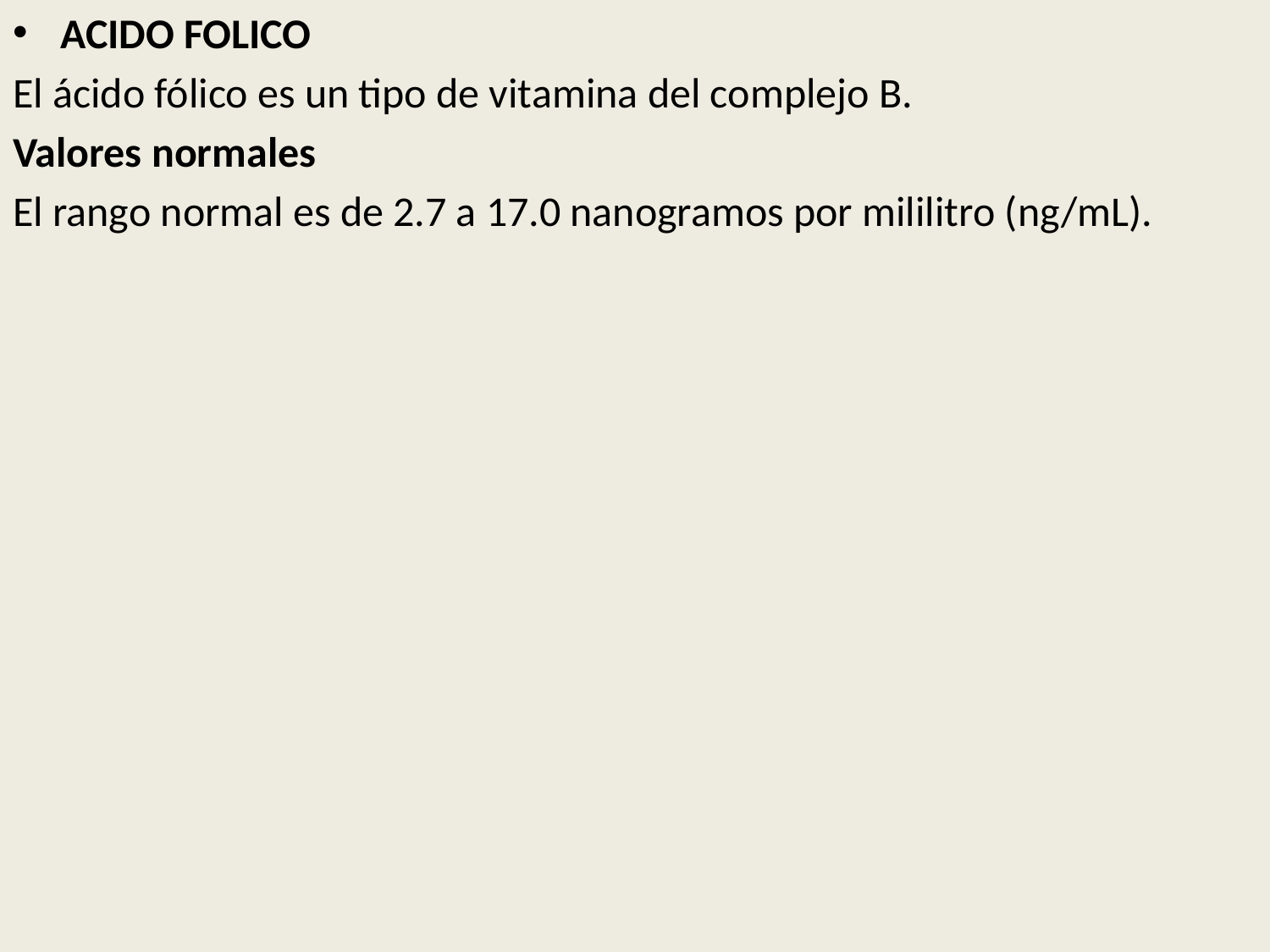

ACIDO FOLICO
El ácido fólico es un tipo de vitamina del complejo B.
Valores normales
El rango normal es de 2.7 a 17.0 nanogramos por mililitro (ng/mL).